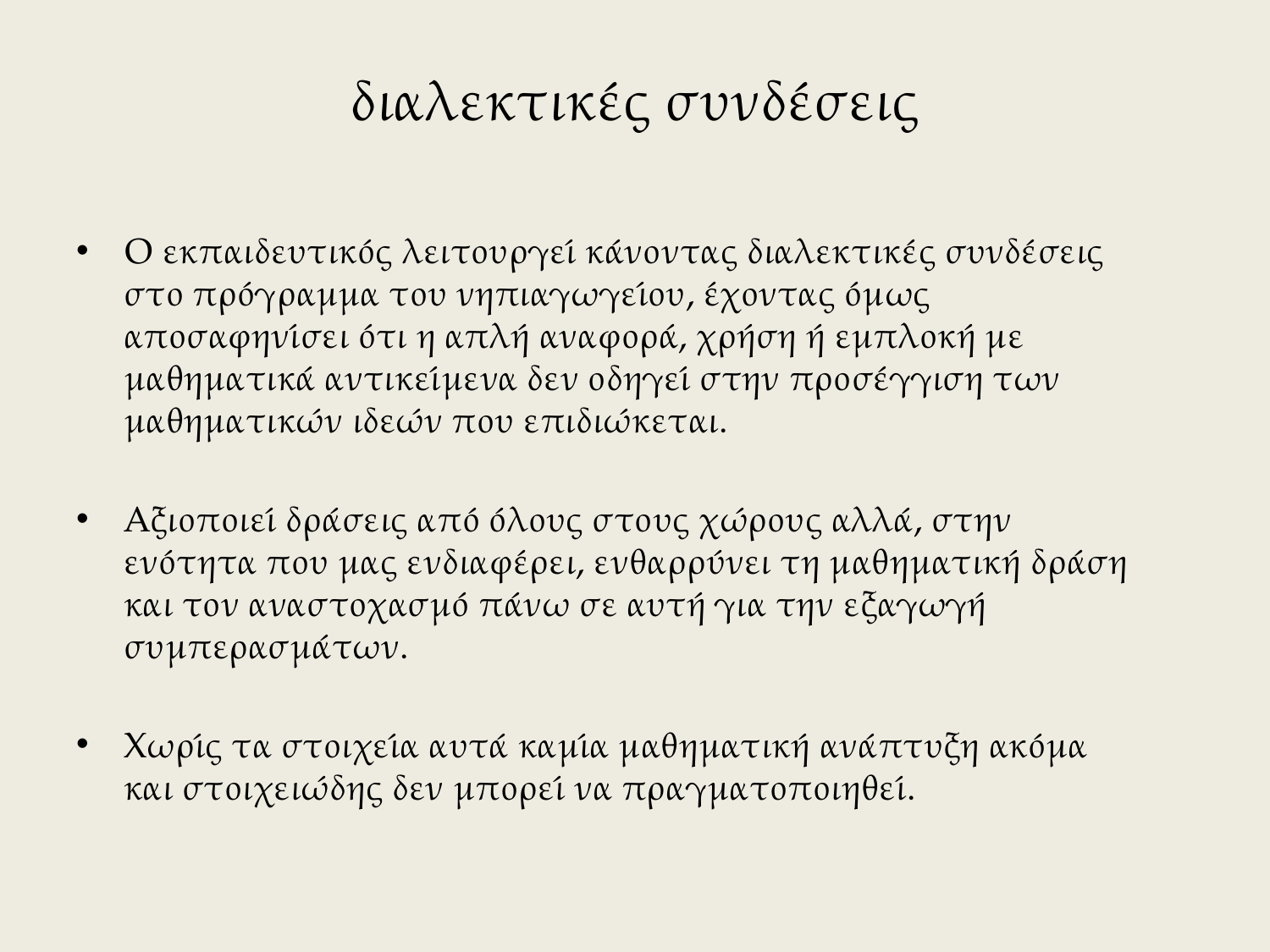

# διαλεκτικές συνδέσεις
Ο εκπαιδευτικός λειτουργεί κάνοντας διαλεκτικές συνδέσεις στο πρόγραμμα του νηπιαγωγείου, έχοντας όμως αποσαφηνίσει ότι η απλή αναφορά, χρήση ή εμπλοκή με μαθηματικά αντικείμενα δεν οδηγεί στην προσέγγιση των μαθηματικών ιδεών που επιδιώκεται.

Αξιοποιεί δράσεις από όλους στους χώρους αλλά, στην ενότητα που μας ενδιαφέρει, ενθαρρύνει τη μαθηματική δράση και τον αναστοχασμό πάνω σε αυτή για την εξαγωγή συμπερασμάτων.

Χωρίς τα στοιχεία αυτά καμία μαθηματική ανάπτυξη ακόμα και στοιχειώδης δεν μπορεί να πραγματοποιηθεί.